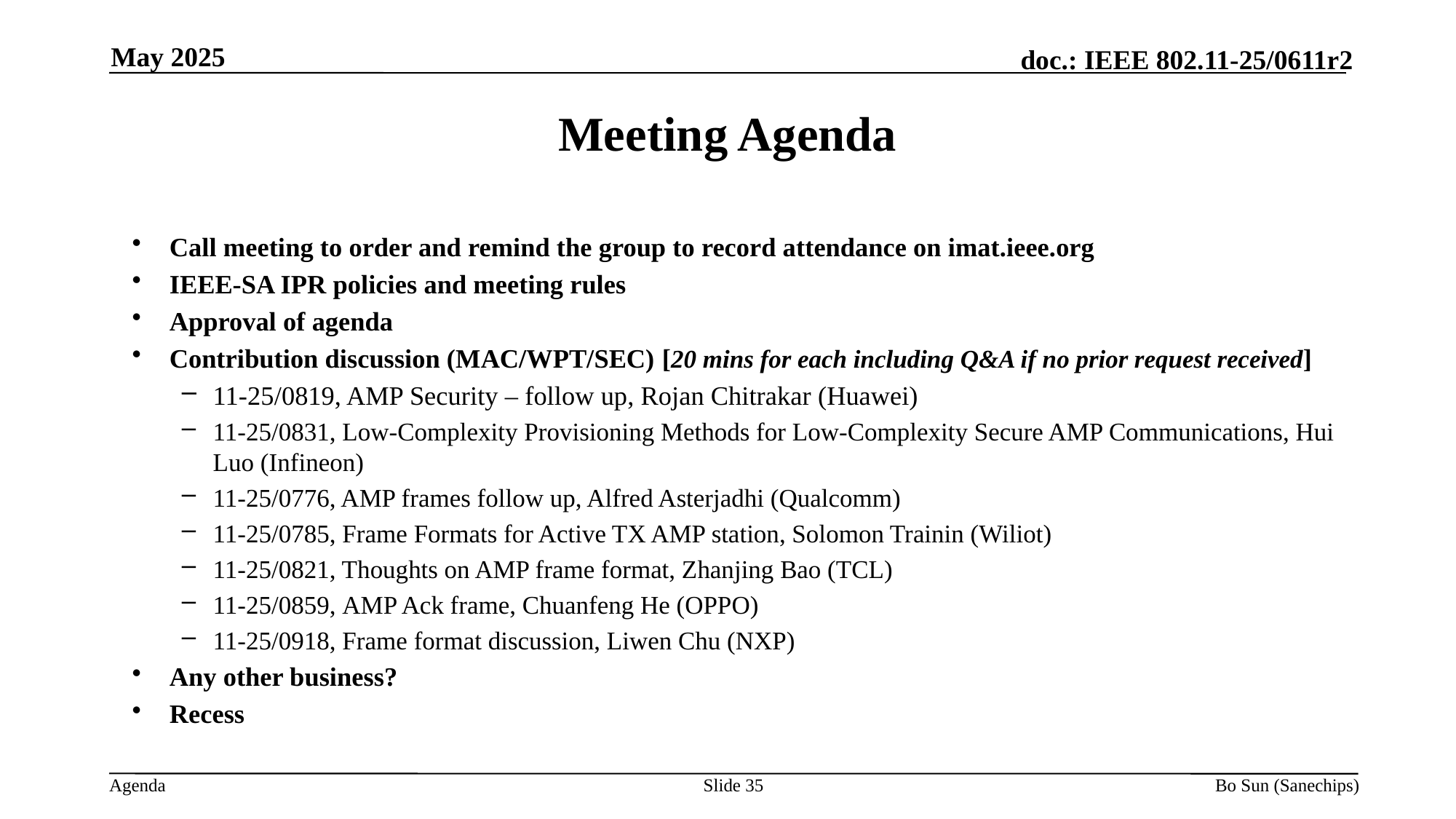

May 2025
Meeting Agenda
Call meeting to order and remind the group to record attendance on imat.ieee.org
IEEE-SA IPR policies and meeting rules
Approval of agenda
Contribution discussion (MAC/WPT/SEC) [20 mins for each including Q&A if no prior request received]
11-25/0819, AMP Security – follow up, Rojan Chitrakar (Huawei)
11-25/0831, Low-Complexity Provisioning Methods for Low-Complexity Secure AMP Communications, Hui Luo (Infineon)
11-25/0776, AMP frames follow up, Alfred Asterjadhi (Qualcomm)
11-25/0785, Frame Formats for Active TX AMP station, Solomon Trainin (Wiliot)
11-25/0821, Thoughts on AMP frame format, Zhanjing Bao (TCL)
11-25/0859, AMP Ack frame, Chuanfeng He (OPPO)
11-25/0918, Frame format discussion, Liwen Chu (NXP)
Any other business?
Recess
Slide 35
Bo Sun (Sanechips)